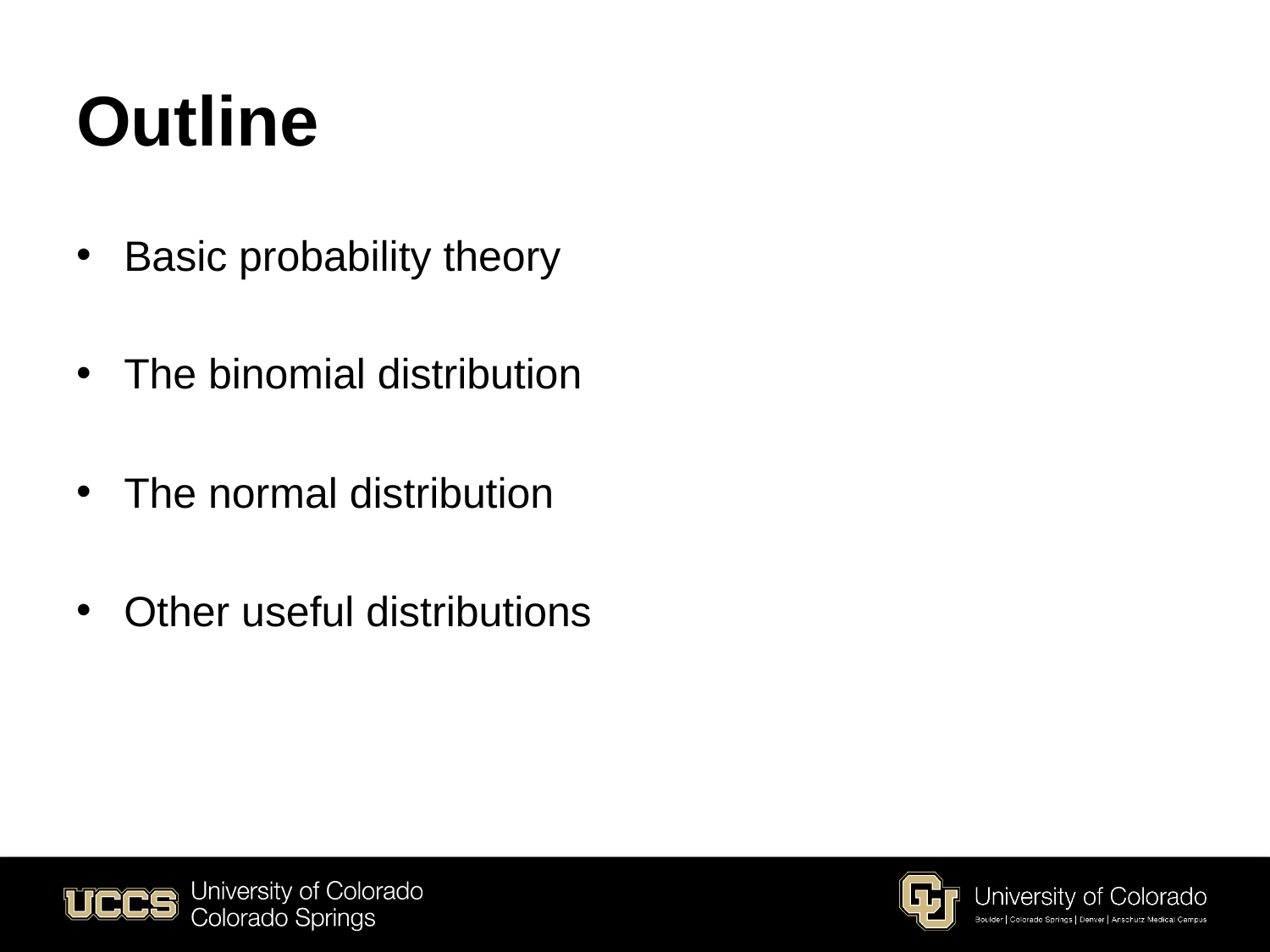

# Outline
Basic probability theory

The binomial distribution

The normal distribution

Other useful distributions